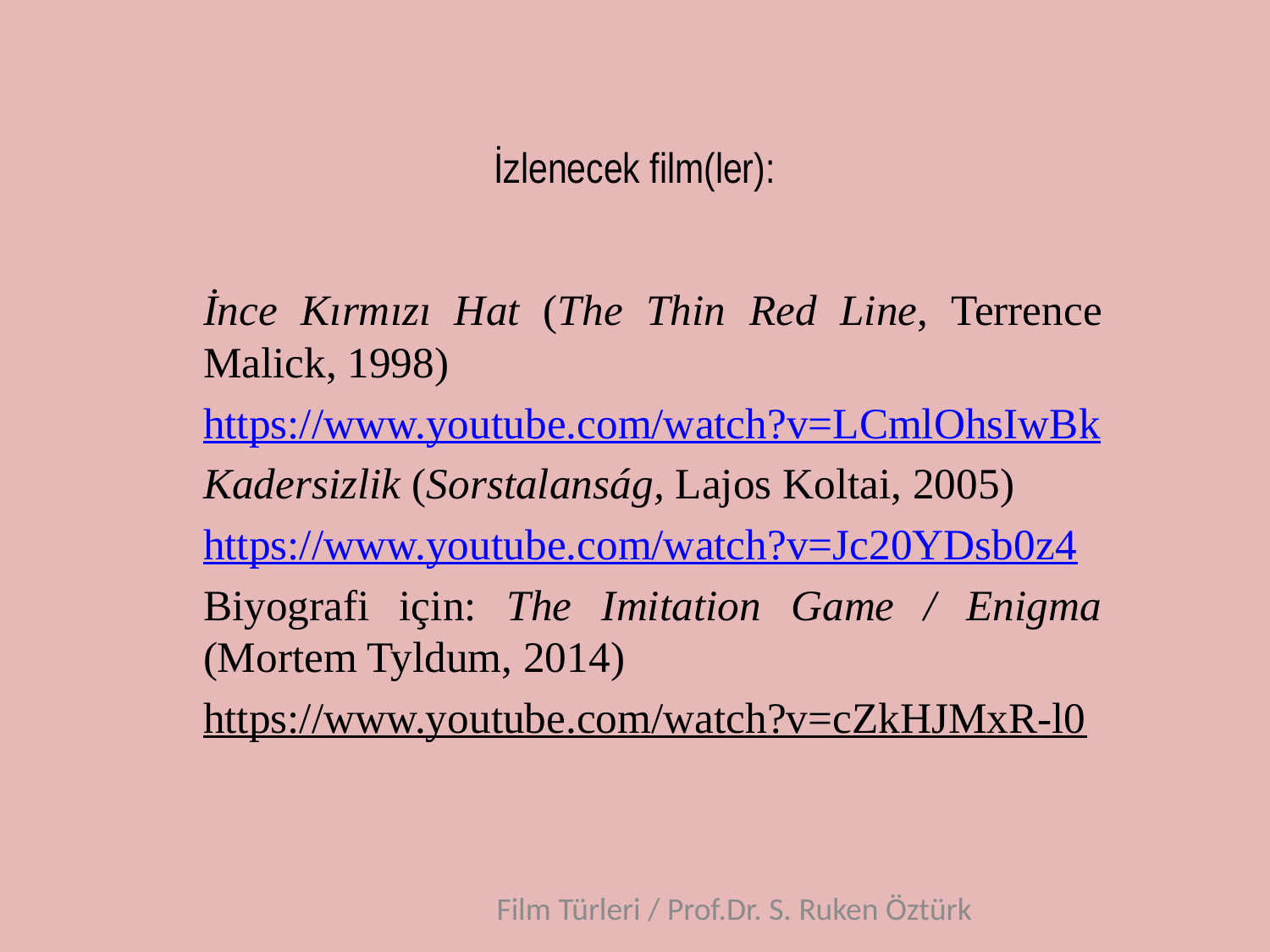

# İzlenecek film(ler):
İnce Kırmızı Hat (The Thin Red Line, Terrence Malick, 1998)
https://www.youtube.com/watch?v=LCmlOhsIwBk
Kadersizlik (Sorstalanság, Lajos Koltai, 2005)
https://www.youtube.com/watch?v=Jc20YDsb0z4
Biyografi için: The Imitation Game / Enigma (Mortem Tyldum, 2014)
https://www.youtube.com/watch?v=cZkHJMxR-l0

Film Türleri / Prof.Dr. S. Ruken Öztürk